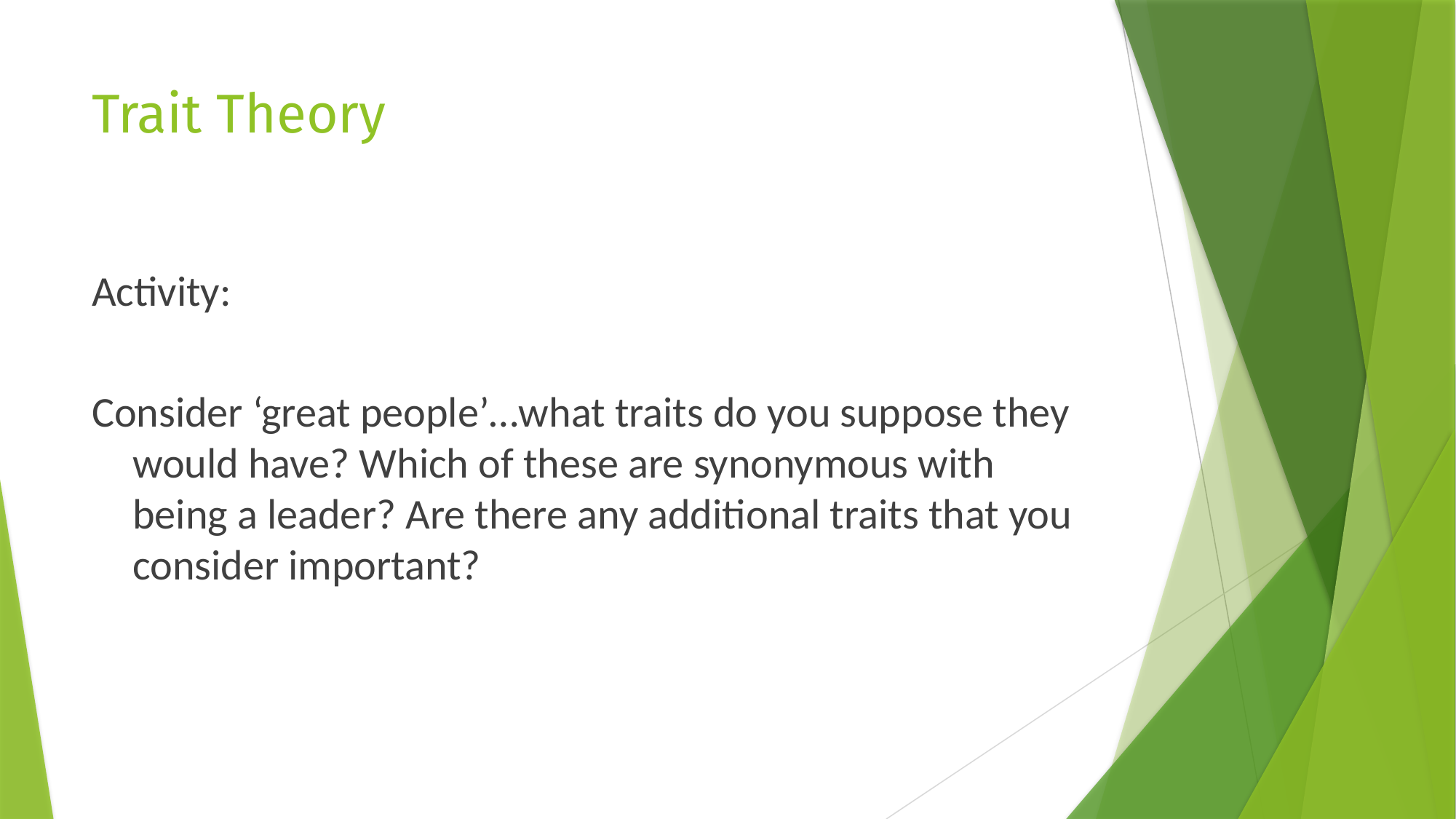

# Trait Theory
Activity:

Consider ‘great people’…what traits do you suppose they would have? Which of these are synonymous with being a leader? Are there any additional traits that you consider important?